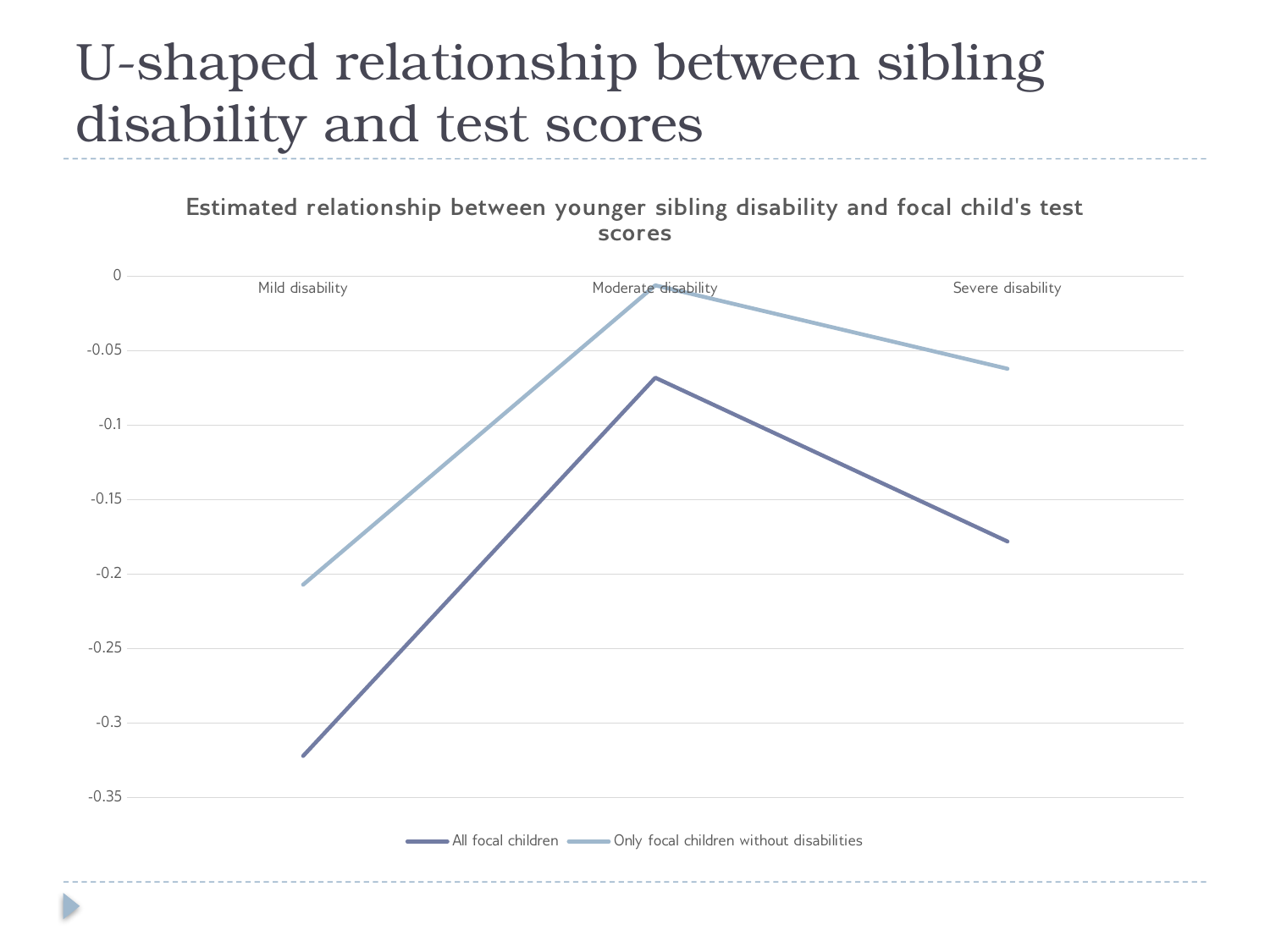

# U-shaped relationship between sibling disability and test scores

### Chart: Estimated relationship between younger sibling disability and focal child's test scores

| Category | All focal children | Only focal children without disabilities |
|---|---|---|
| Mild disability | -0.322 | -0.207 |
| Moderate disability | -0.068 | -0.006 |
| Severe disability | -0.178 | -0.062 |